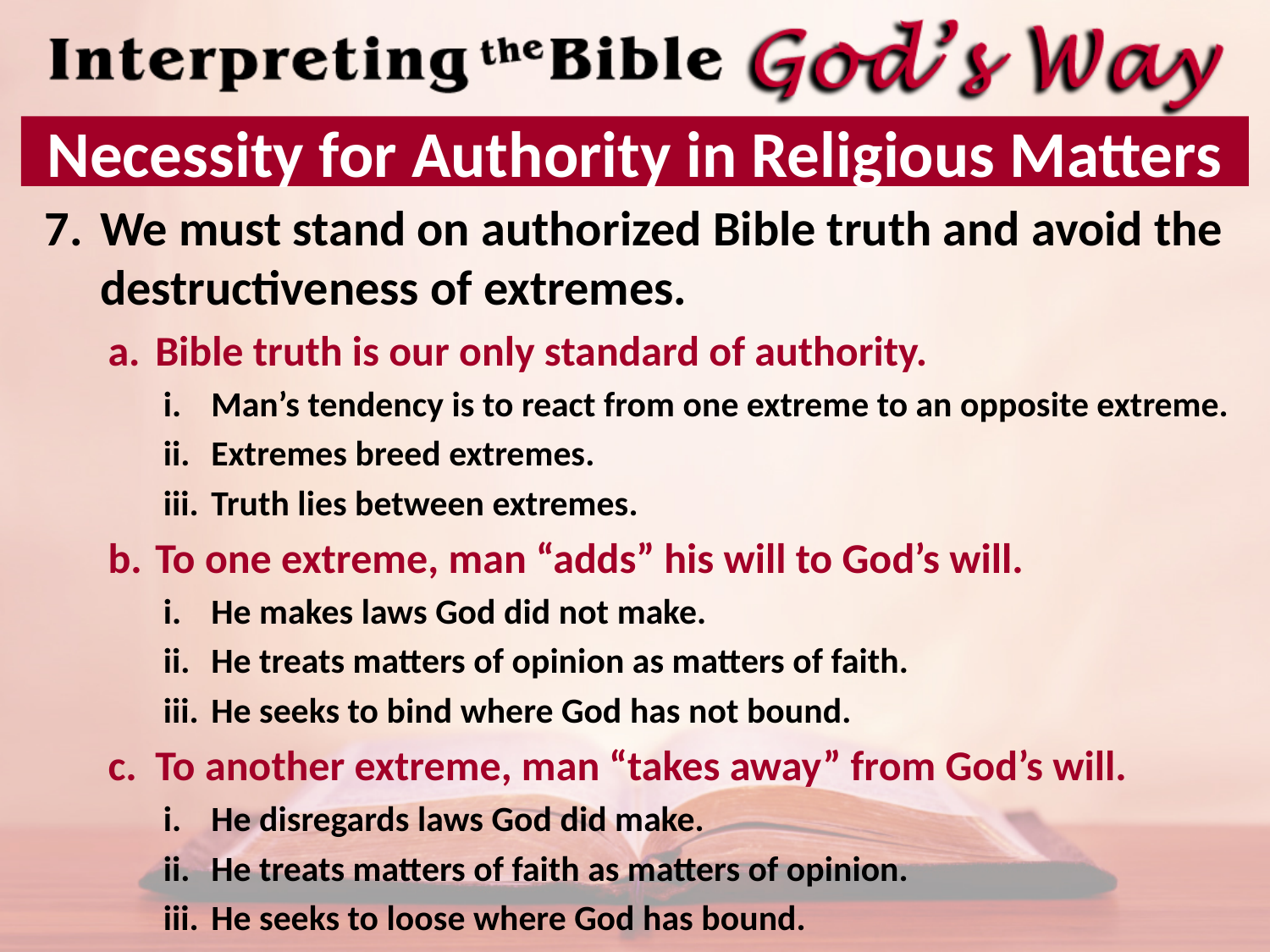

# Necessity for Authority in Religious Matters
We must stand on authorized Bible truth and avoid the destructiveness of extremes.
Bible truth is our only standard of authority.
Man’s tendency is to react from one extreme to an opposite extreme.
Extremes breed extremes.
Truth lies between extremes.
To one extreme, man “adds” his will to God’s will.
He makes laws God did not make.
He treats matters of opinion as matters of faith.
He seeks to bind where God has not bound.
To another extreme, man “takes away” from God’s will.
He disregards laws God did make.
He treats matters of faith as matters of opinion.
He seeks to loose where God has bound.